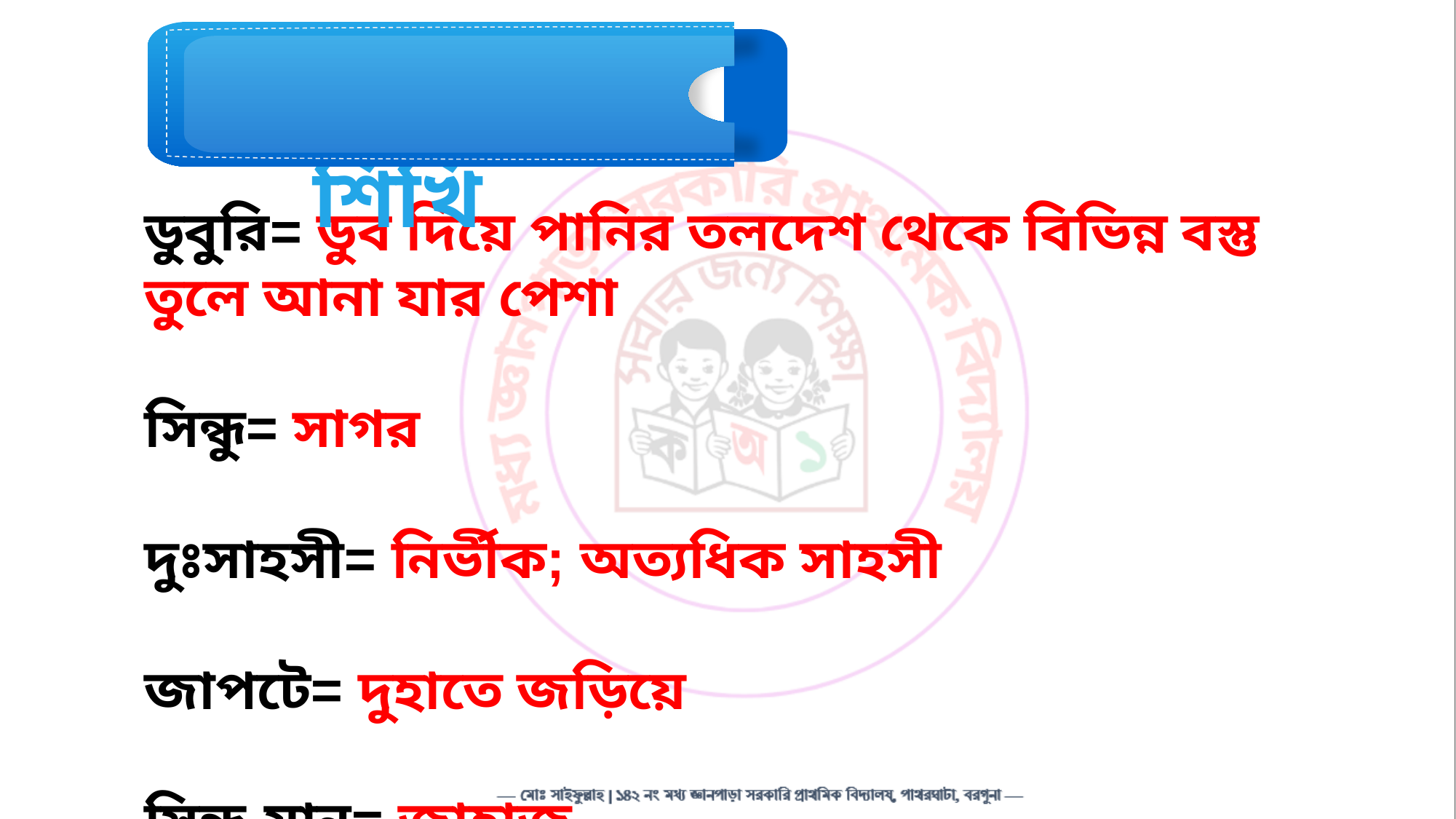

নতুন শব্দ শিখি
ডুবুরি= ডুব দিয়ে পানির তলদেশ থেকে বিভিন্ন বস্তু তুলে আনা যার পেশা

সিন্ধু= সাগর

দুঃসাহসী= নির্ভীক; অত্যধিক সাহসী

জাপটে= দুহাতে জড়িয়ে

সিন্ধু-যান= জাহাজ